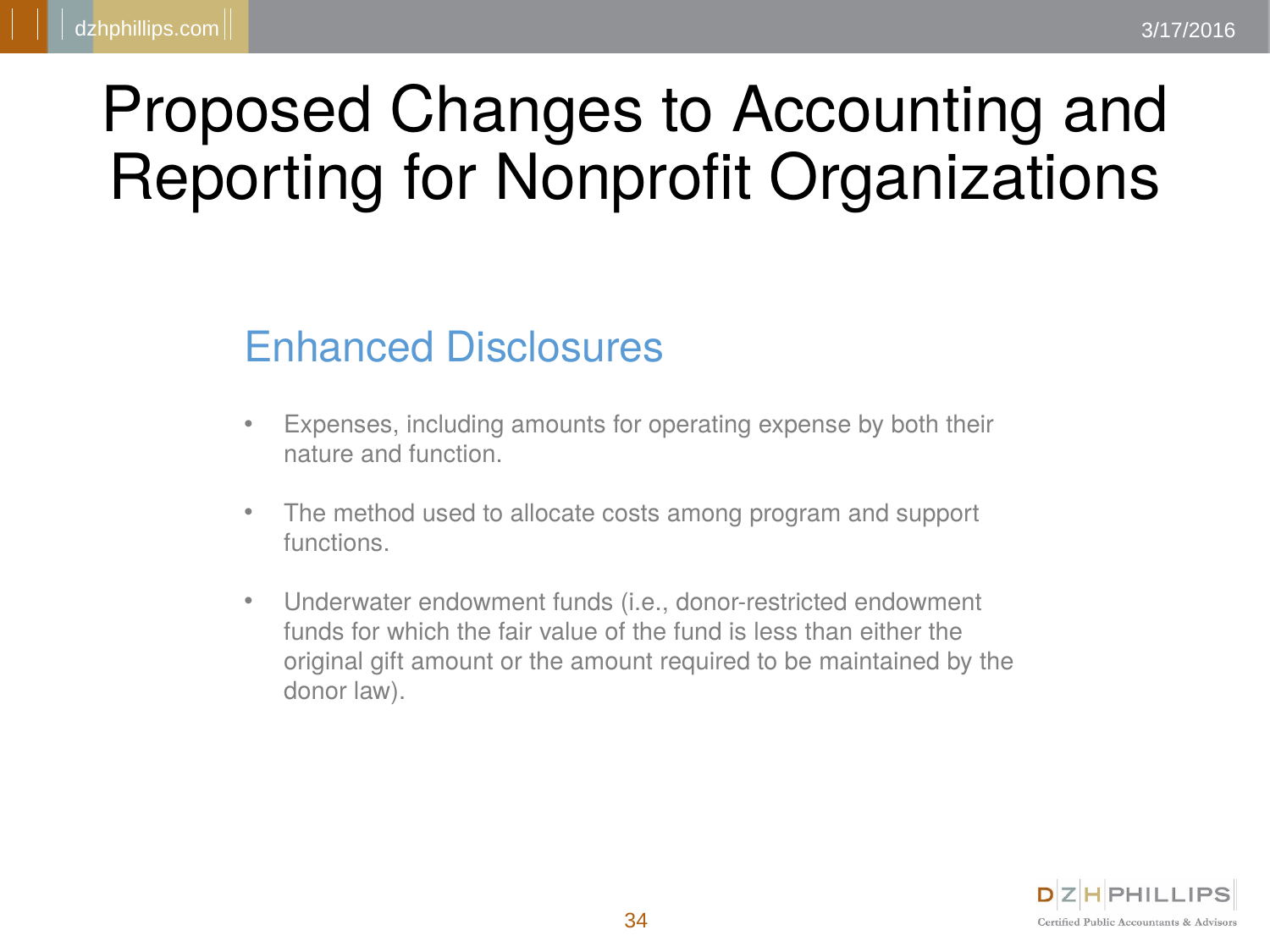

# Proposed Changes to Accounting and Reporting for Nonprofit Organizations

Enhanced Disclosures

Expenses, including amounts for operating expense by both their nature and function.

The method used to allocate costs among program and support functions.

Underwater endowment funds (i.e., donor-restricted endowment funds for which the fair value of the fund is less than either the original gift amount or the amount required to be maintained by the donor law).